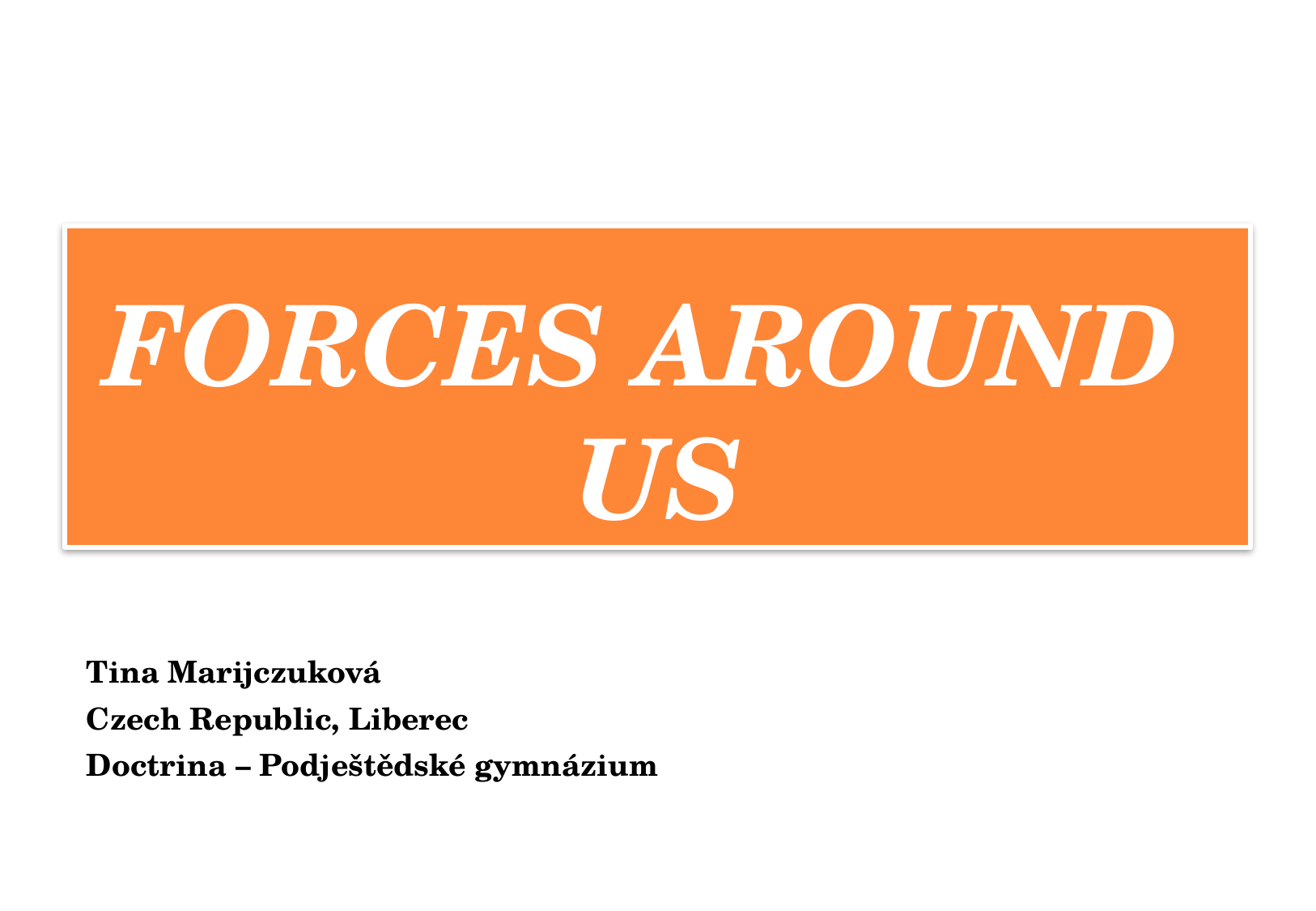

# FORCES AROUND US
Tina Marijczuková
Czech Republic, Liberec
Doctrina – Podještědské gymnázium